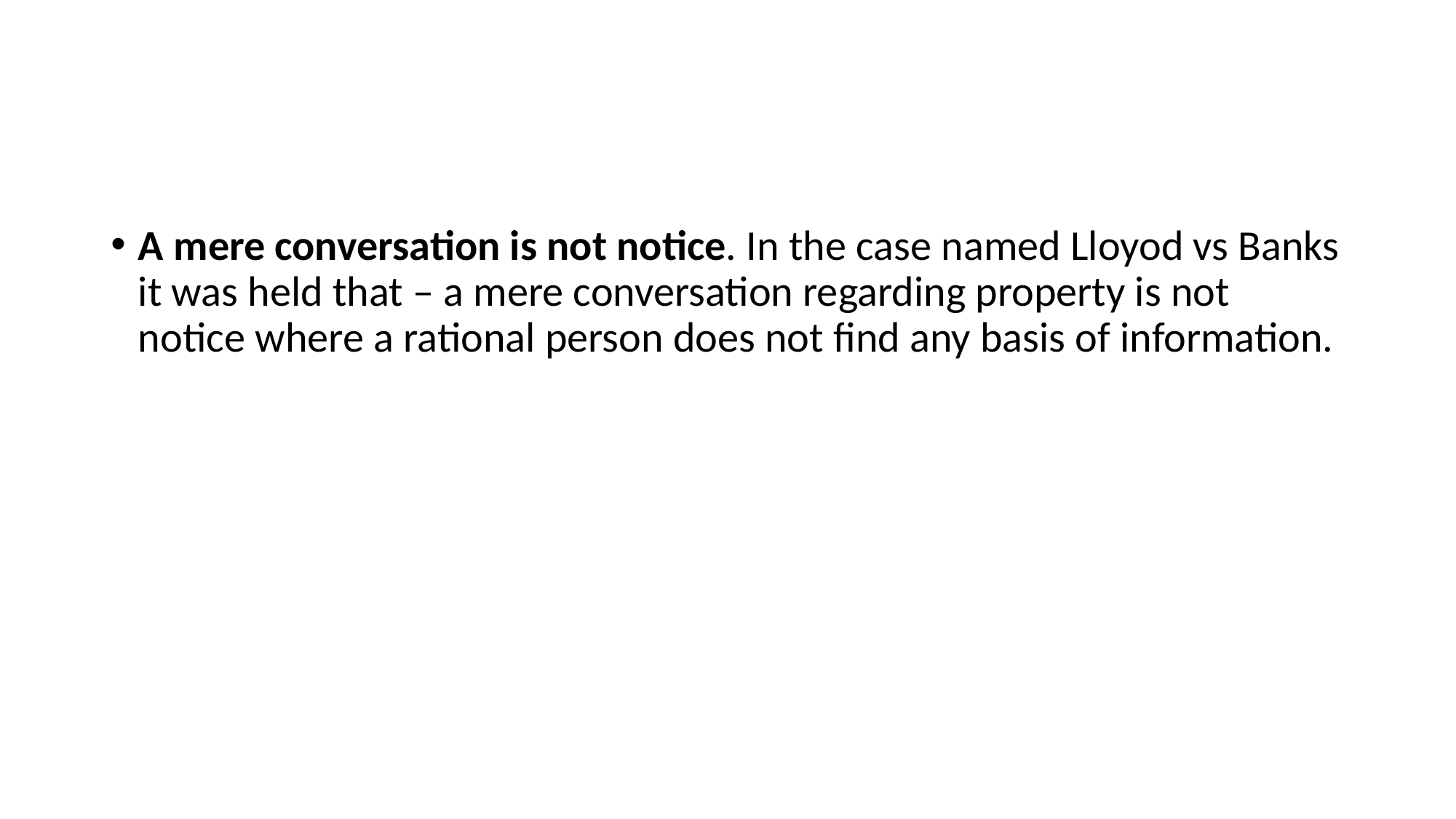

#
A mere conversation is not notice. In the case named Lloyod vs Banks it was held that – a mere conversation regarding property is not notice where a rational person does not find any basis of information.